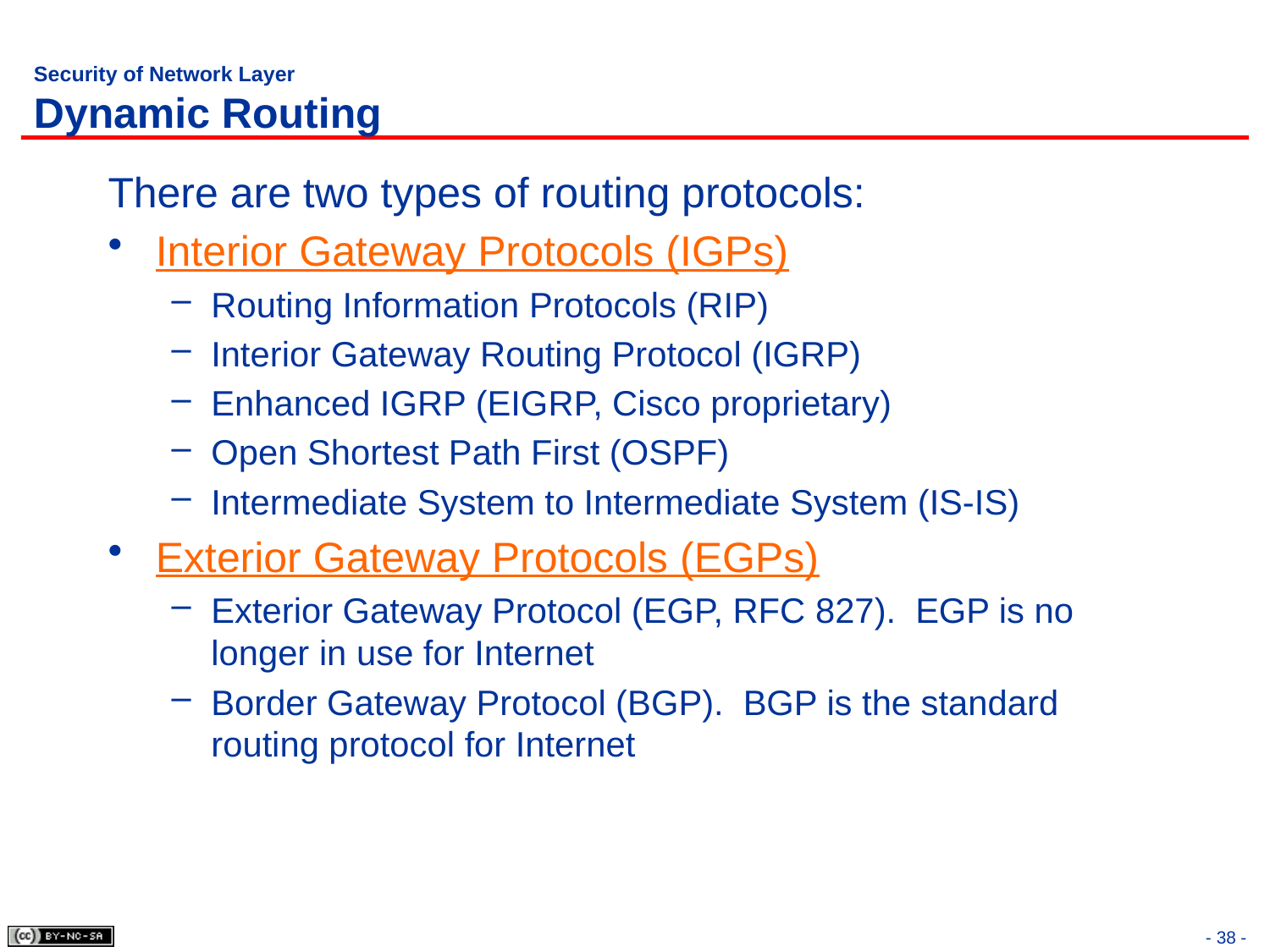

# Security of Network Layer Dynamic Routing
There are two types of routing protocols:
Interior Gateway Protocols (IGPs)
Routing Information Protocols (RIP)
Interior Gateway Routing Protocol (IGRP)
Enhanced IGRP (EIGRP, Cisco proprietary)
Open Shortest Path First (OSPF)
Intermediate System to Intermediate System (IS-IS)
Exterior Gateway Protocols (EGPs)
Exterior Gateway Protocol (EGP, RFC 827).  EGP is no longer in use for Internet
Border Gateway Protocol (BGP).  BGP is the standard routing protocol for Internet
- 38 -